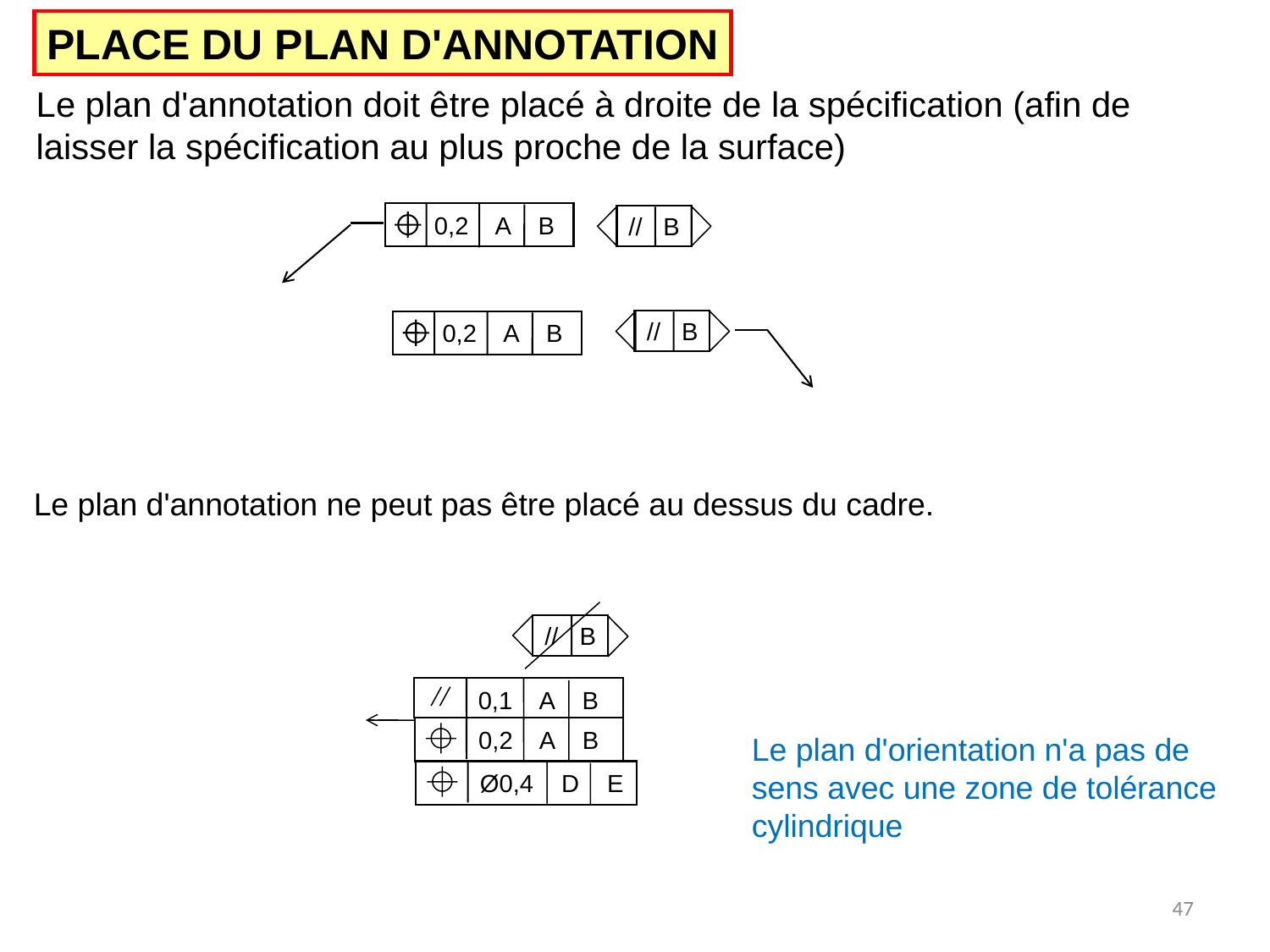

PLACE DU PLAN D'ANNOTATION
Le plan d'annotation doit être placé à droite de la spécification (afin de laisser la spécification au plus proche de la surface)

0,2    A    B

//   B

//   B
0,2    A    B

Le plan d'annotation ne peut pas être placé au dessus du cadre.

//   B

0,1    A    B

0,2    A    B

Le plan d'orientation n'a pas de sens avec une zone de tolérance cylindrique

Ø0,4    D    E

47